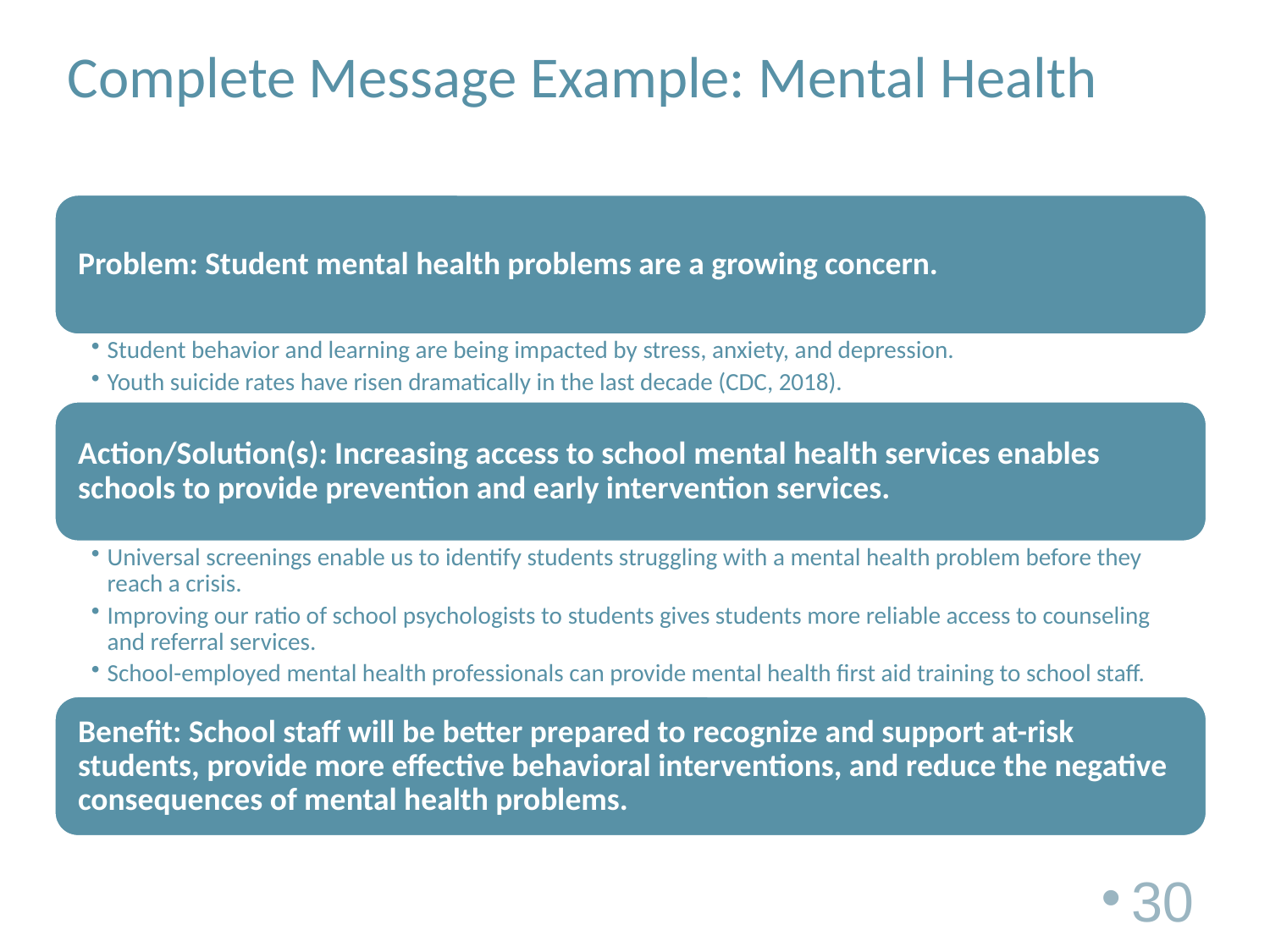

# Complete Message Example: Mental Health
Problem: Student mental health problems are a growing concern.
Student behavior and learning are being impacted by stress, anxiety, and depression.
Youth suicide rates have risen dramatically in the last decade (CDC, 2018).
Action/Solution(s): Increasing access to school mental health services enables schools to provide prevention and early intervention services.
Universal screenings enable us to identify students struggling with a mental health problem before they reach a crisis.
Improving our ratio of school psychologists to students gives students more reliable access to counseling and referral services.
School-employed mental health professionals can provide mental health first aid training to school staff.
Benefit: School staff will be better prepared to recognize and support at-risk students, provide more effective behavioral interventions, and reduce the negative consequences of mental health problems.
30